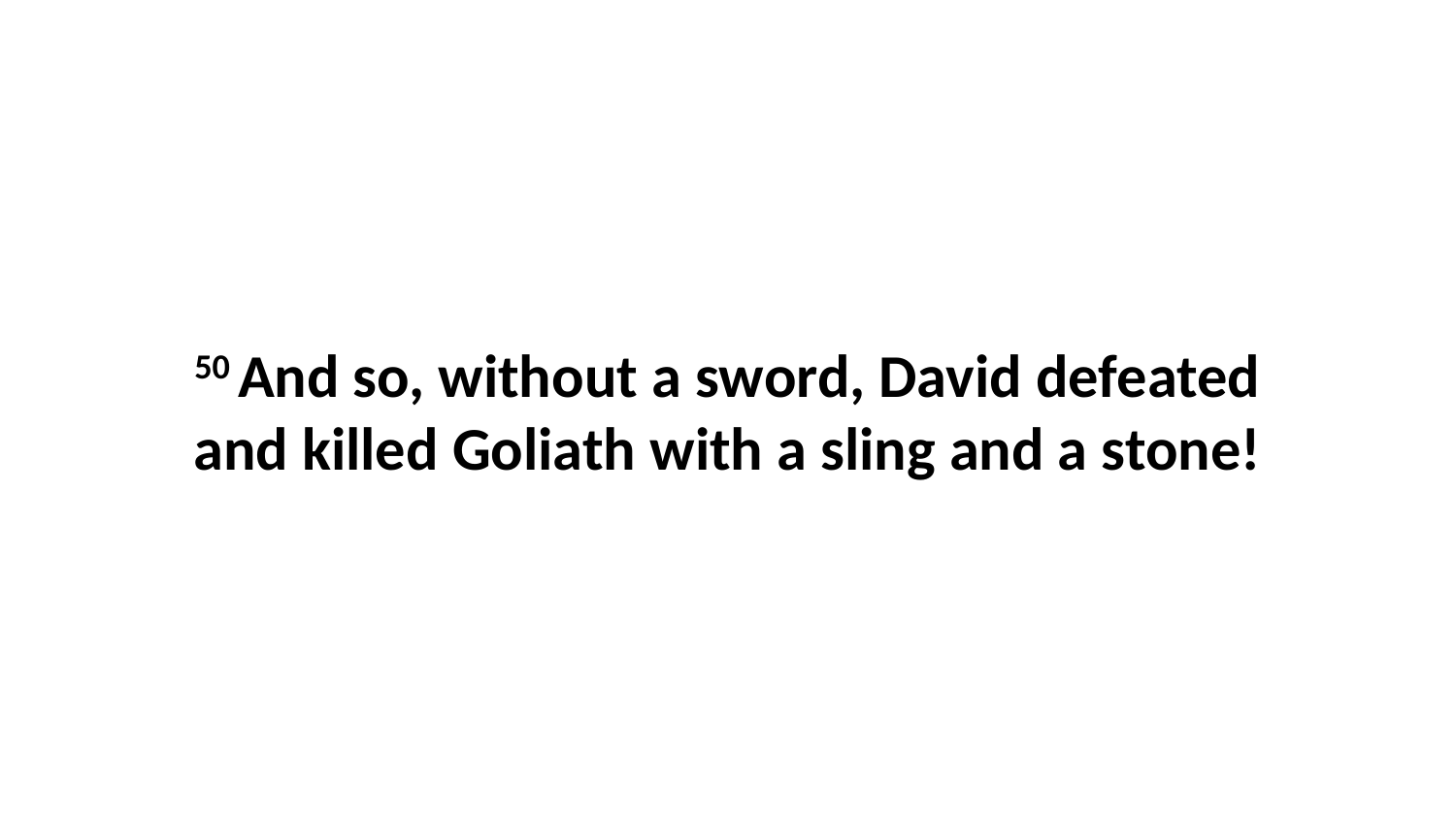

50 And so, without a sword, David defeated and killed Goliath with a sling and a stone!